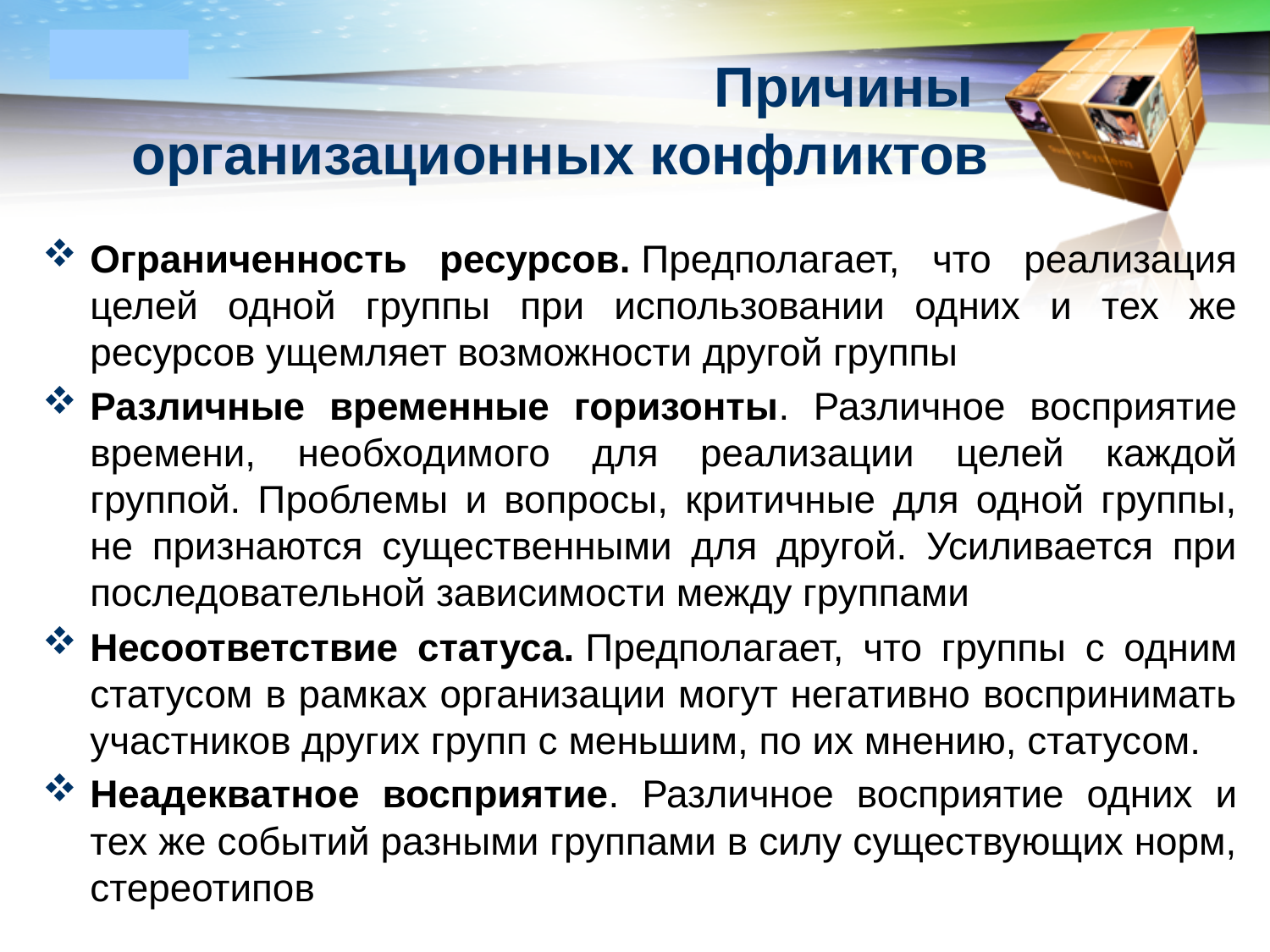

# Причины организационных конфликтов
Ограниченность ресурсов. Предполагает, что реализация целей одной группы при использовании одних и тех же ресурсов ущемляет возможности другой группы
Различные временные горизонты. Различное восприятие времени, необходимого для реализации целей каждой группой. Проблемы и вопросы, критичные для одной группы, не признаются существенными для другой. Усиливается при последовательной зависимости между группами
Несоответствие статуса. Предполагает, что группы с одним статусом в рамках организации могут негативно воспринимать участников других групп с меньшим, по их мнению, статусом.
Неадекватное восприятие. Различное восприятие одних и тех же событий разными группами в силу существующих норм, стереотипов